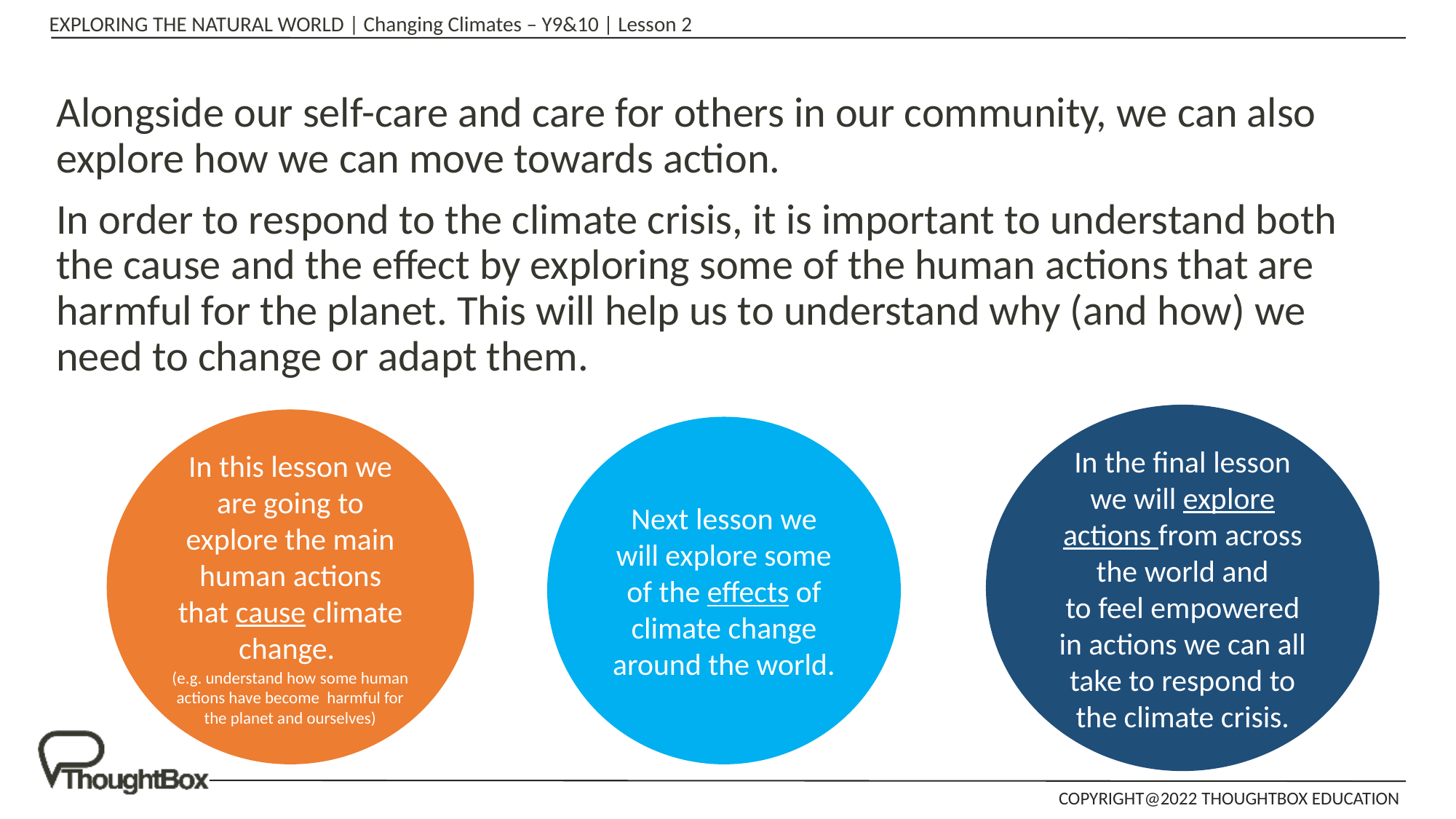

Alongside our self-care and care for others in our community, we can also explore how we can move towards action.
In order to respond to the climate crisis, it is important to understand both the cause and the effect by exploring some of the human actions that are harmful for the planet. This will help us to understand why (and how) we need to change or adapt them.

In the final lesson we will explore actions from across the world and
to feel empowered in actions we can all take to respond to the climate crisis.
In this lesson we are going to explore the main human actions that cause climate change.
(e.g. understand how some human actions have become  harmful for the planet and ourselves)
Next lesson we will explore some of the effects of climate change around the world.